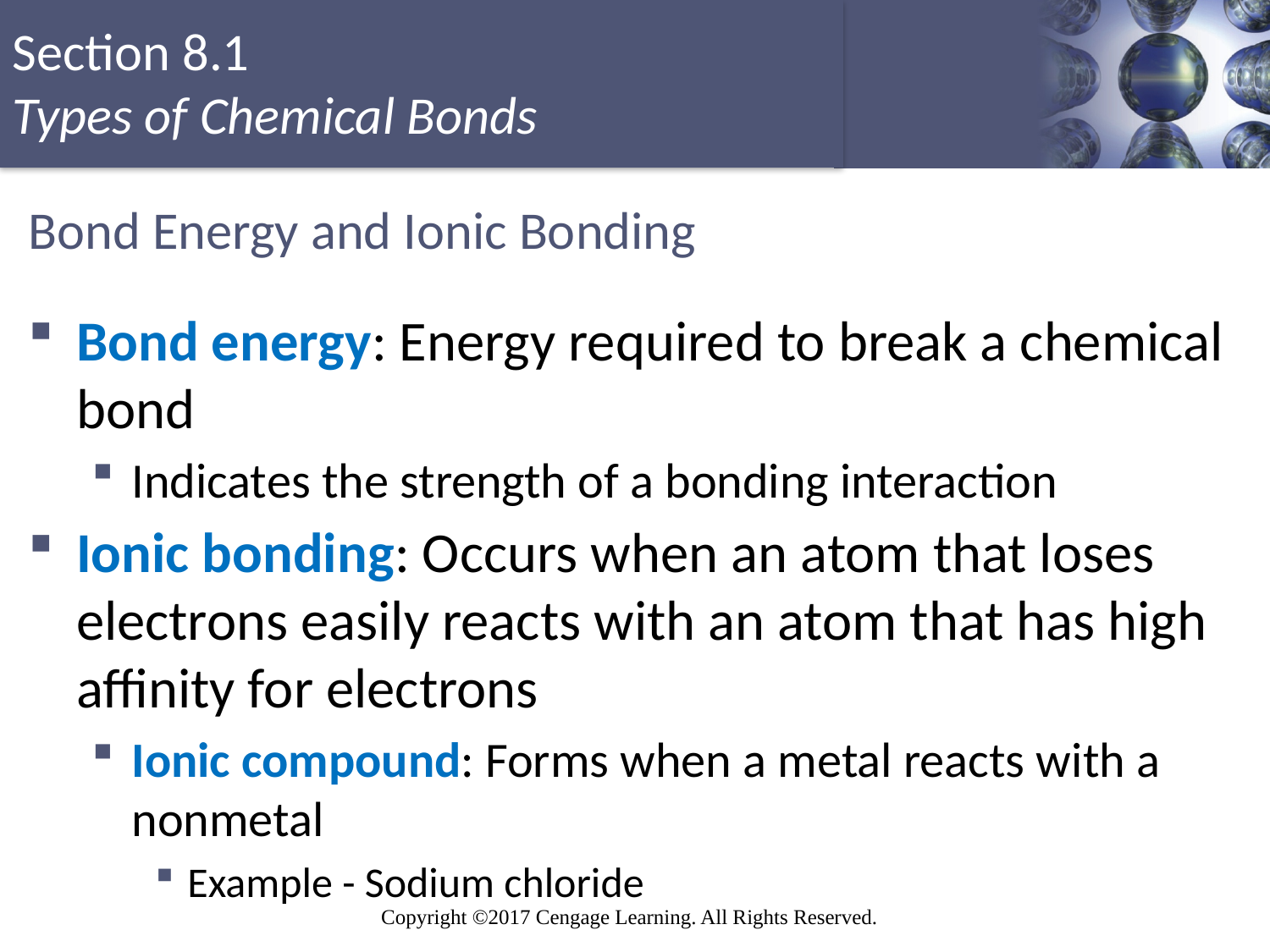

# Bond Energy and Ionic Bonding
Bond energy: Energy required to break a chemical bond
Indicates the strength of a bonding interaction
Ionic bonding: Occurs when an atom that loses electrons easily reacts with an atom that has high affinity for electrons
Ionic compound: Forms when a metal reacts with a nonmetal
Example - Sodium chloride

4